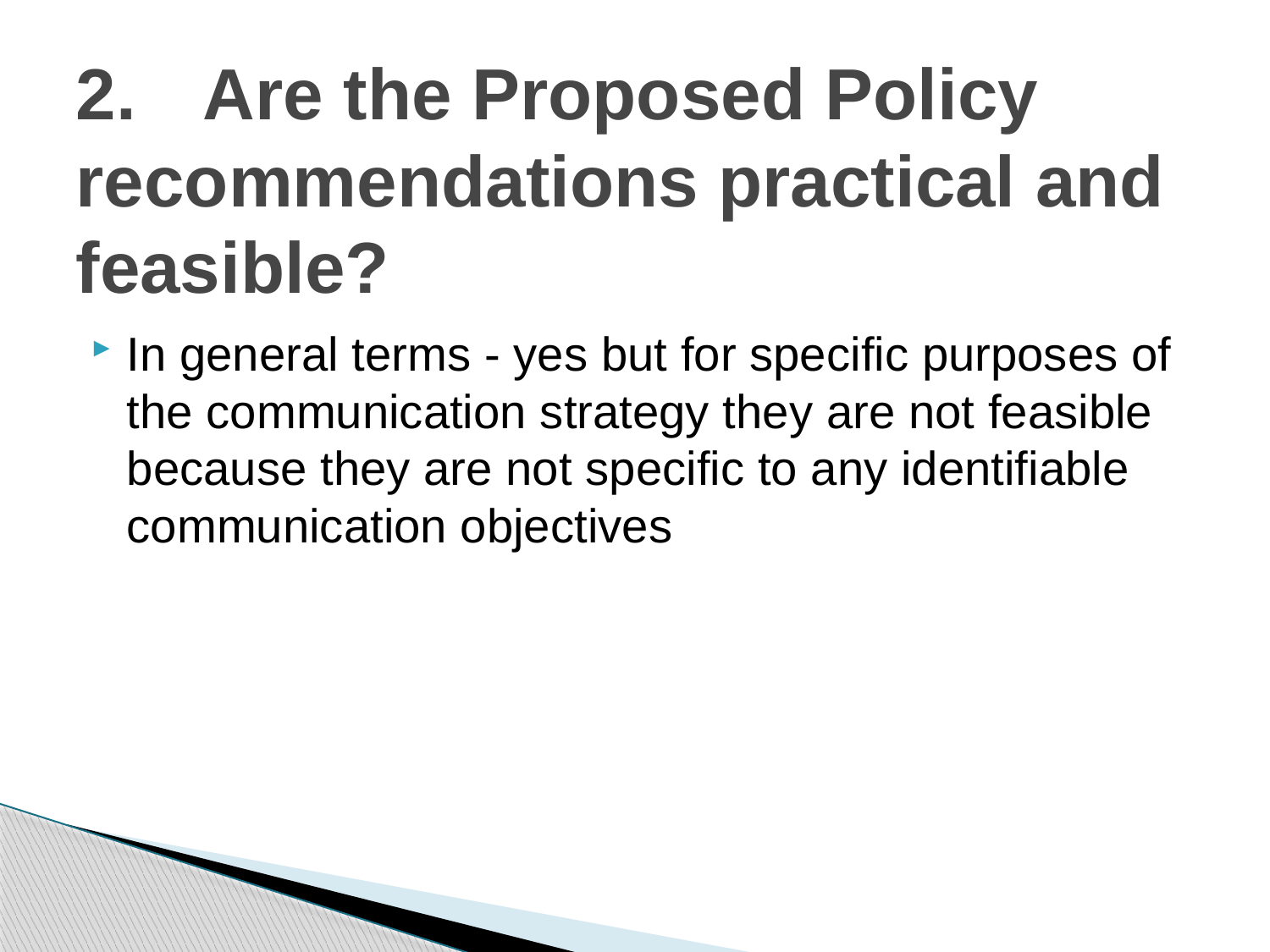

# 2.	Are the Proposed Policy recommendations practical and feasible?
In general terms - yes but for specific purposes of the communication strategy they are not feasible because they are not specific to any identifiable communication objectives